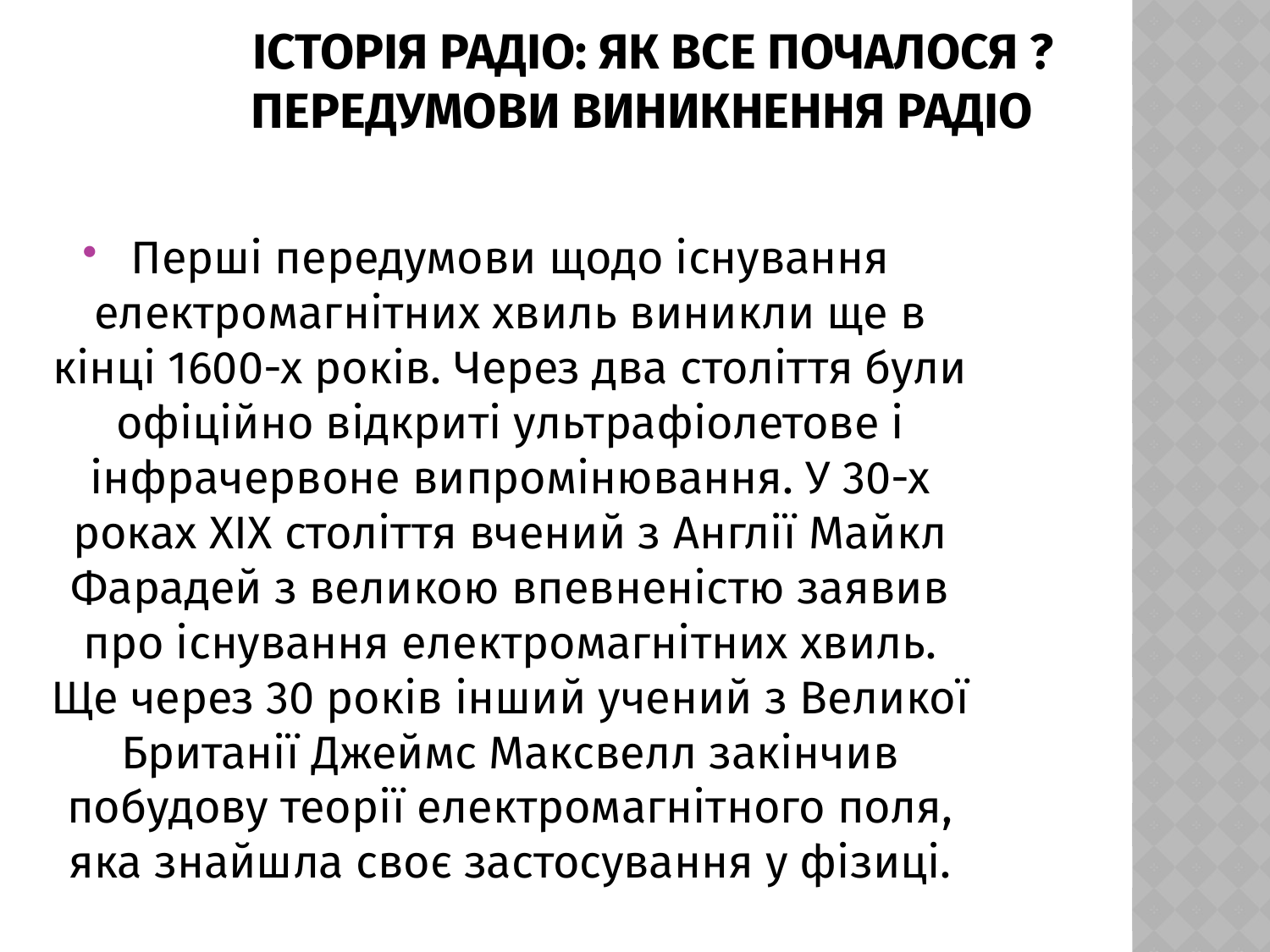

# історія РАДІО: ЯК ВСЕ ПОЧАЛОСЯ ? ПЕРЕДУМОВИ ВИНИКНЕННЯ РАДІО
Перші передумови щодо існування електромагнітних хвиль виникли ще в кінці 1600-х років. Через два століття були офіційно відкриті ультрафіолетове і інфрачервоне випромінювання. У 30-х роках XIX століття вчений з Англії Майкл Фарадей з великою впевненістю заявив про існування електромагнітних хвиль. Ще через 30 років інший учений з Великої Британії Джеймс Максвелл закінчив побудову теорії електромагнітного поля, яка знайшла своє застосування у фізиці.